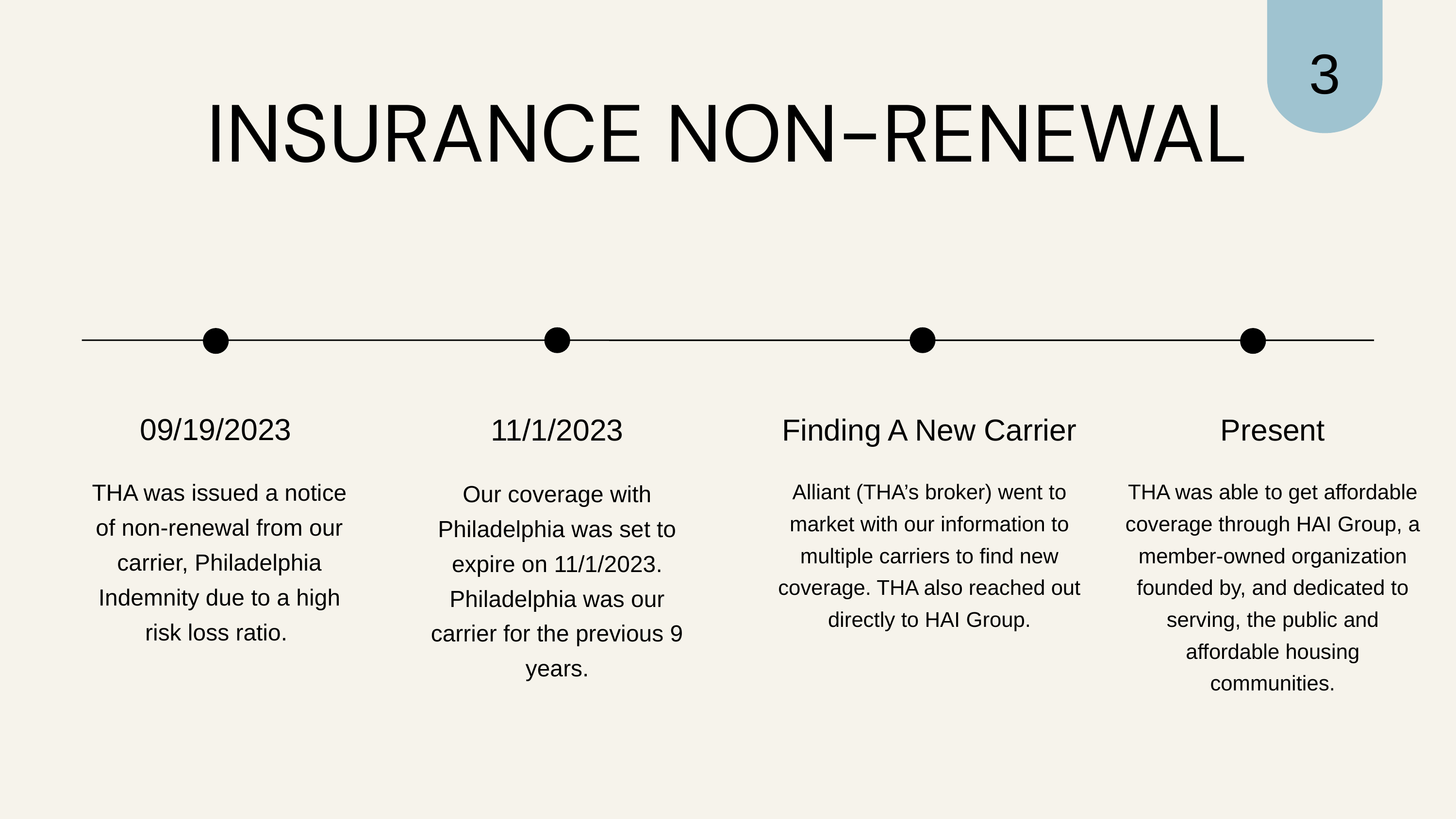

3
INSURANCE NON-RENEWAL

09/19/2023
Finding A New Carrier
Alliant (THA’s broker) went to market with our information to multiple carriers to find new coverage. THA also reached out directly to HAI Group.
Present
THA was able to get affordable coverage through HAI Group, a member-owned organization founded by, and dedicated to serving, the public and affordable housing communities.
11/1/2023
Our coverage with Philadelphia was set to expire on 11/1/2023. Philadelphia was our carrier for the previous 9 years.
THA was issued a notice of non-renewal from our carrier, Philadelphia Indemnity due to a high risk loss ratio.